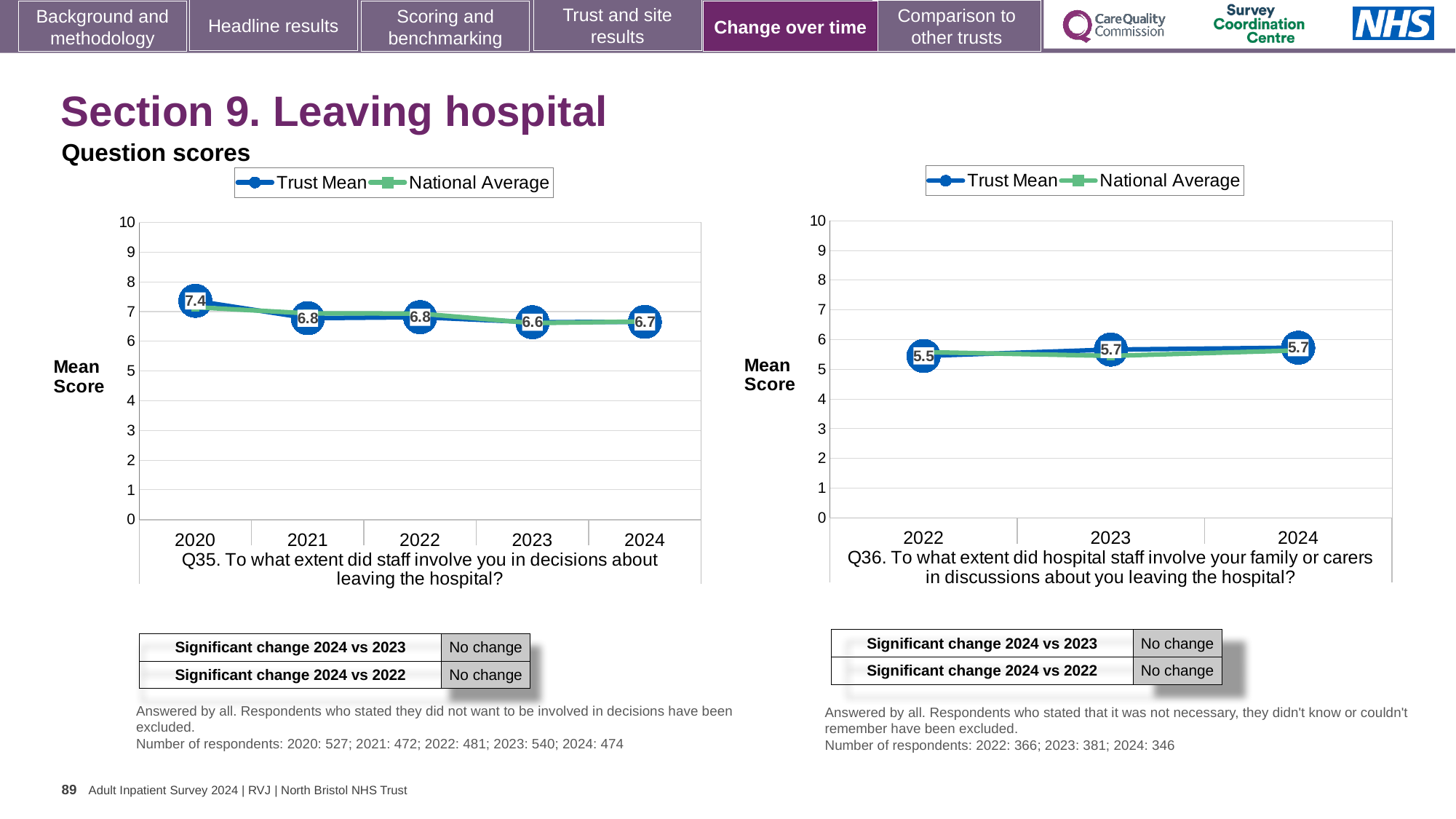

# Section 9. Leaving hospital
Question scores

### Chart

| Category | Trust Mean | National Average |
|---|---|---|
| 2022 | 5.450745607704079 | 5.580055020765087 |
| 2023 | 5.66491660584624 | 5.451676179215576 |
| 2024 | 5.728612659137169 | 5.636999691765052 |

### Chart

| Category | Trust Mean | National Average |
|---|---|---|
| 2020 | 7.363337180210189 | 7.147980493225688 |
| 2021 | 6.77889473206684 | 6.942881082282427 |
| 2022 | 6.812052546370082 | 6.934191277792261 |
| 2023 | 6.643813413365022 | 6.61286261178177 |
| 2024 | 6.655228532295822 | 6.668295380326844 |
| Significant change 2024 vs 2023 | No change |
| --- | --- |
| Significant change 2024 vs 2022 | No change |
| Significant change 2024 vs 2023 | No change |
| --- | --- |
| Significant change 2024 vs 2022 | No change |
Answered by all. Respondents who stated they did not want to be involved in decisions have been excluded.
Number of respondents: 2020: 527; 2021: 472; 2022: 481; 2023: 540; 2024: 474

Answered by all. Respondents who stated that it was not necessary, they didn't know or couldn't remember have been excluded.
Number of respondents: 2022: 366; 2023: 381; 2024: 346

89